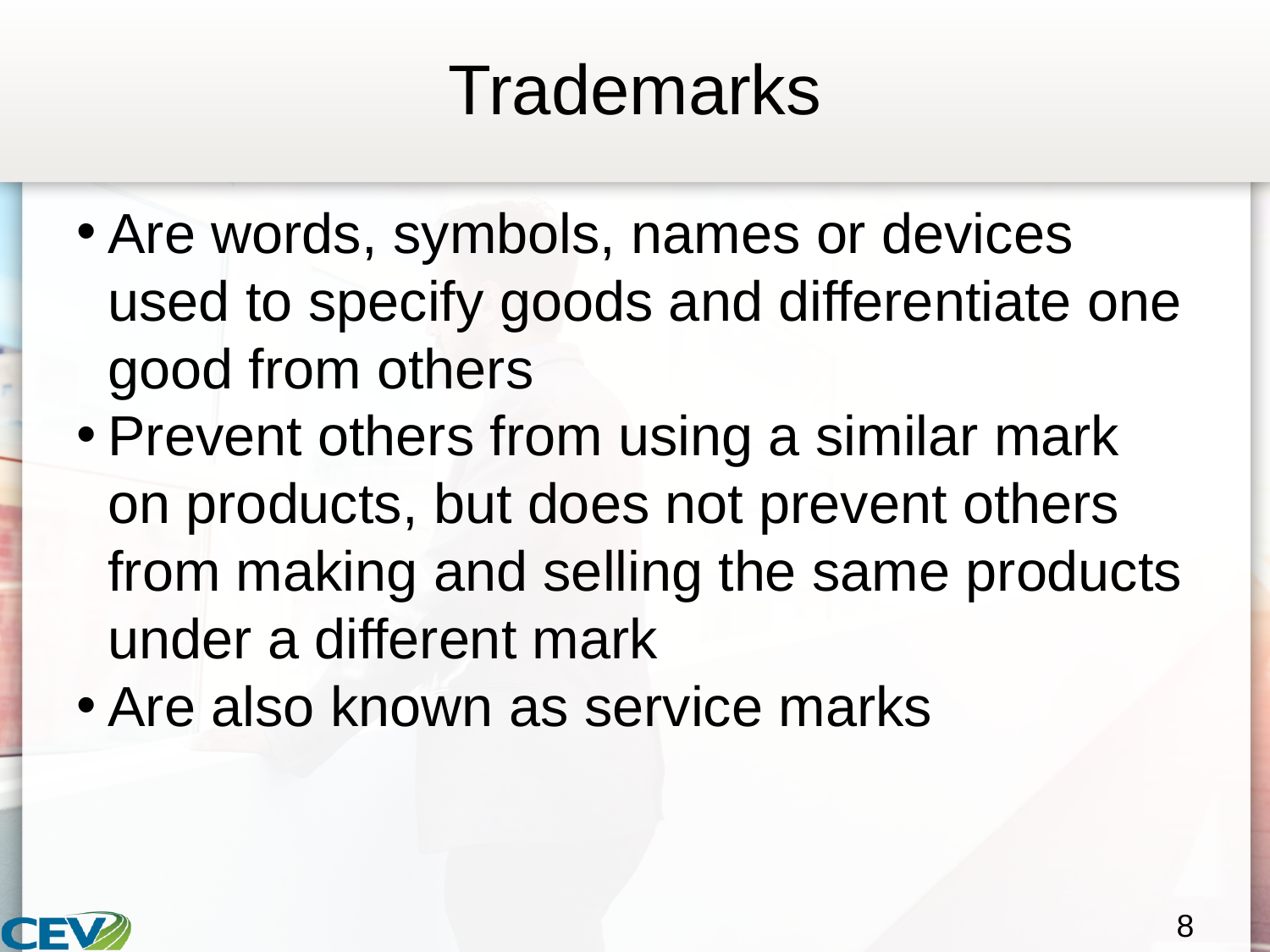

# Trademarks
Are words, symbols, names or devices used to specify goods and differentiate one good from others
Prevent others from using a similar mark on products, but does not prevent others from making and selling the same products under a different mark
Are also known as service marks